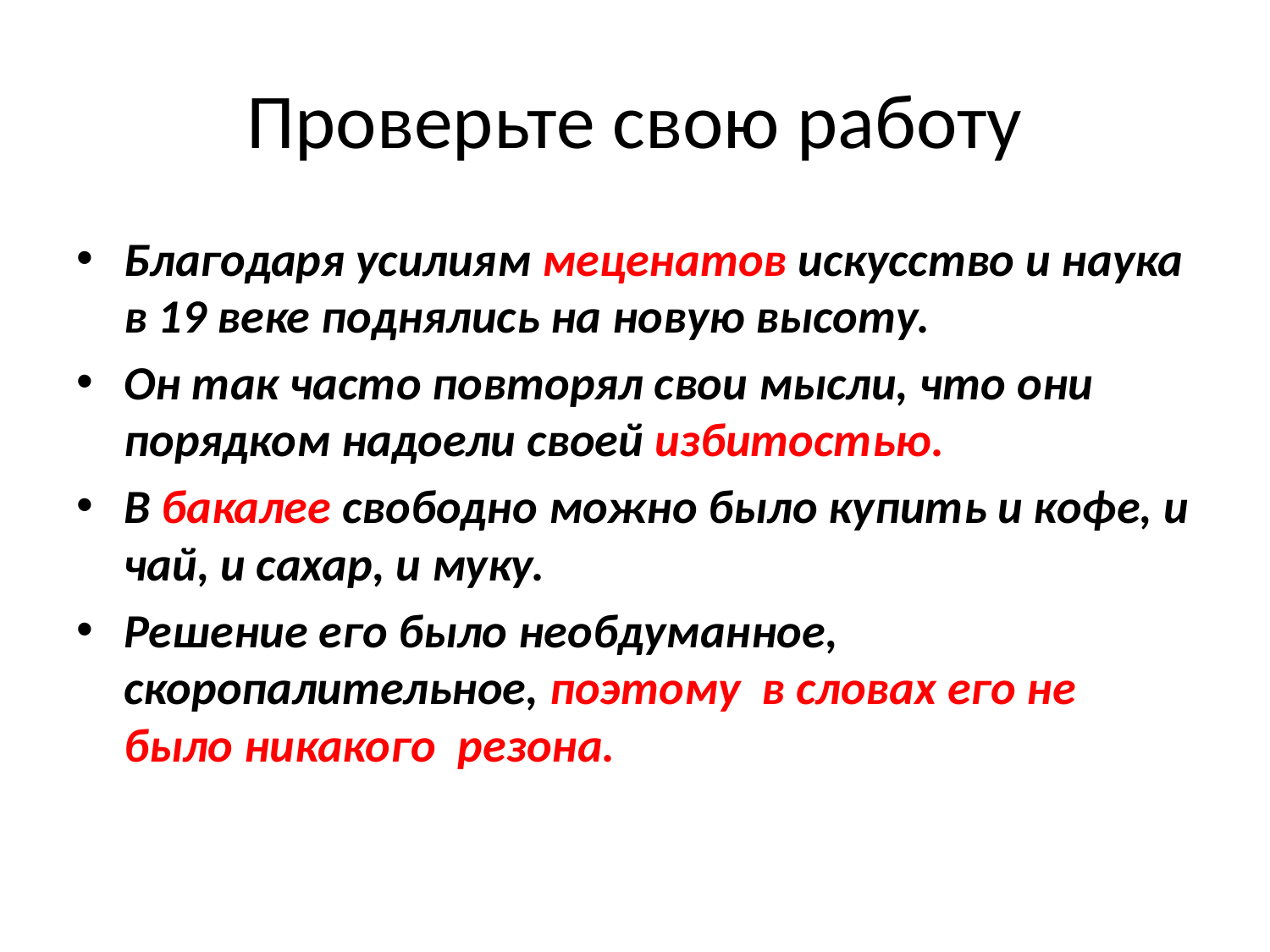

# Проверьте свою работу
Благодаря усилиям меценатов искусство и наука в 19 веке поднялись на новую высоту.
Он так часто повторял свои мысли, что они порядком надоели своей избитостью.
В бакалее свободно можно было купить и кофе, и чай, и сахар, и муку.
Решение его было необдуманное, скоропалительное, поэтому  в словах его не было никакого  резона.